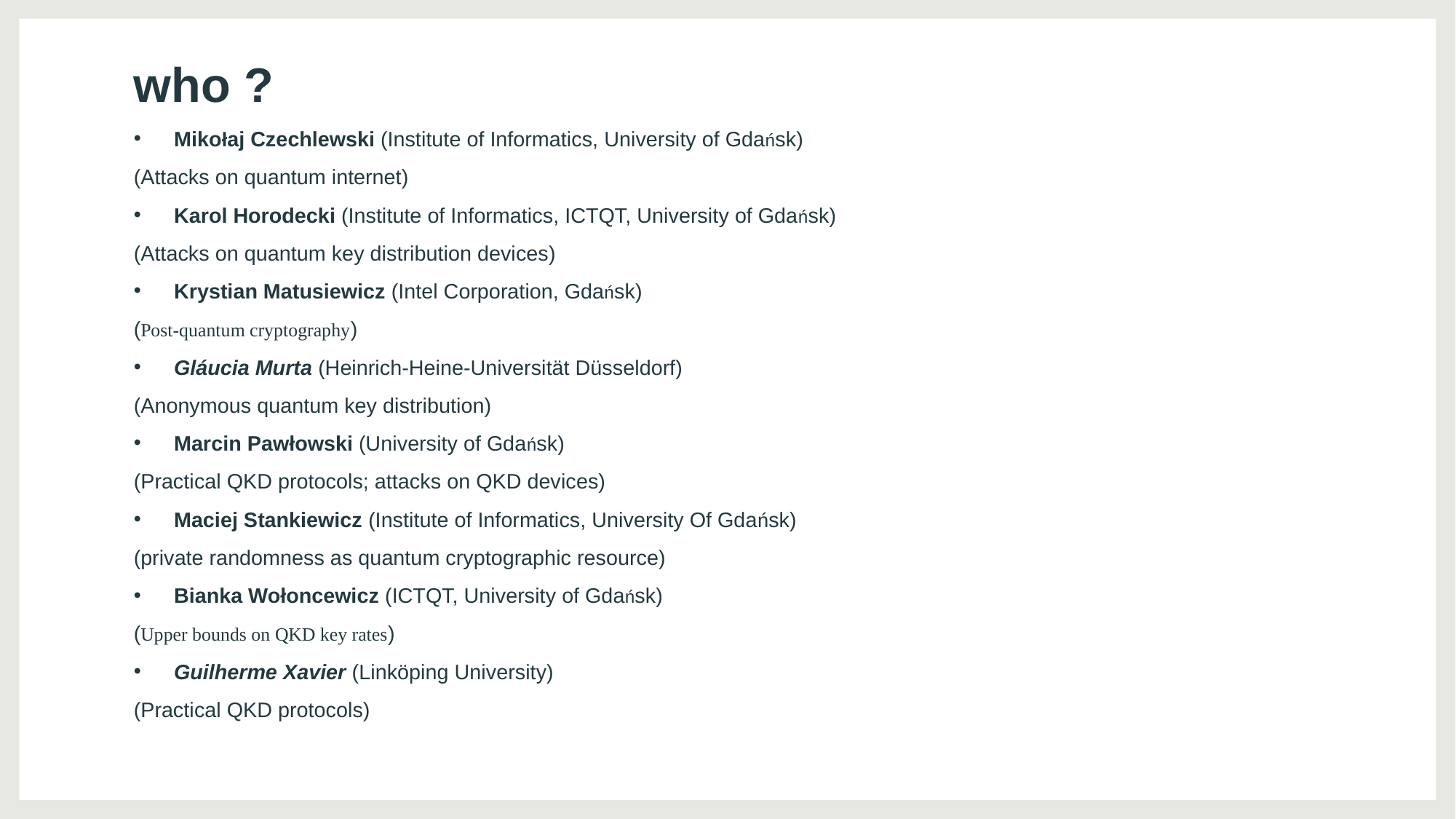

# who ?
Mikołaj Czechlewski (Institute of Informatics, University of Gdańsk)
(Attacks on quantum internet)
Karol Horodecki (Institute of Informatics, ICTQT, University of Gdańsk)
(Attacks on quantum key distribution devices)
Krystian Matusiewicz (Intel Corporation, Gdańsk)
(Post-quantum cryptography)
Gláucia Murta (Heinrich-Heine-Universität Düsseldorf)
(Anonymous quantum key distribution)
Marcin Pawłowski (University of Gdańsk)
(Practical QKD protocols; attacks on QKD devices)
Maciej Stankiewicz (Institute of Informatics, University Of Gdańsk)
(private randomness as quantum cryptographic resource)
Bianka Wołoncewicz (ICTQT, University of Gdańsk)
(Upper bounds on QKD key rates)
Guilherme Xavier (Linköping University)
(Practical QKD protocols)